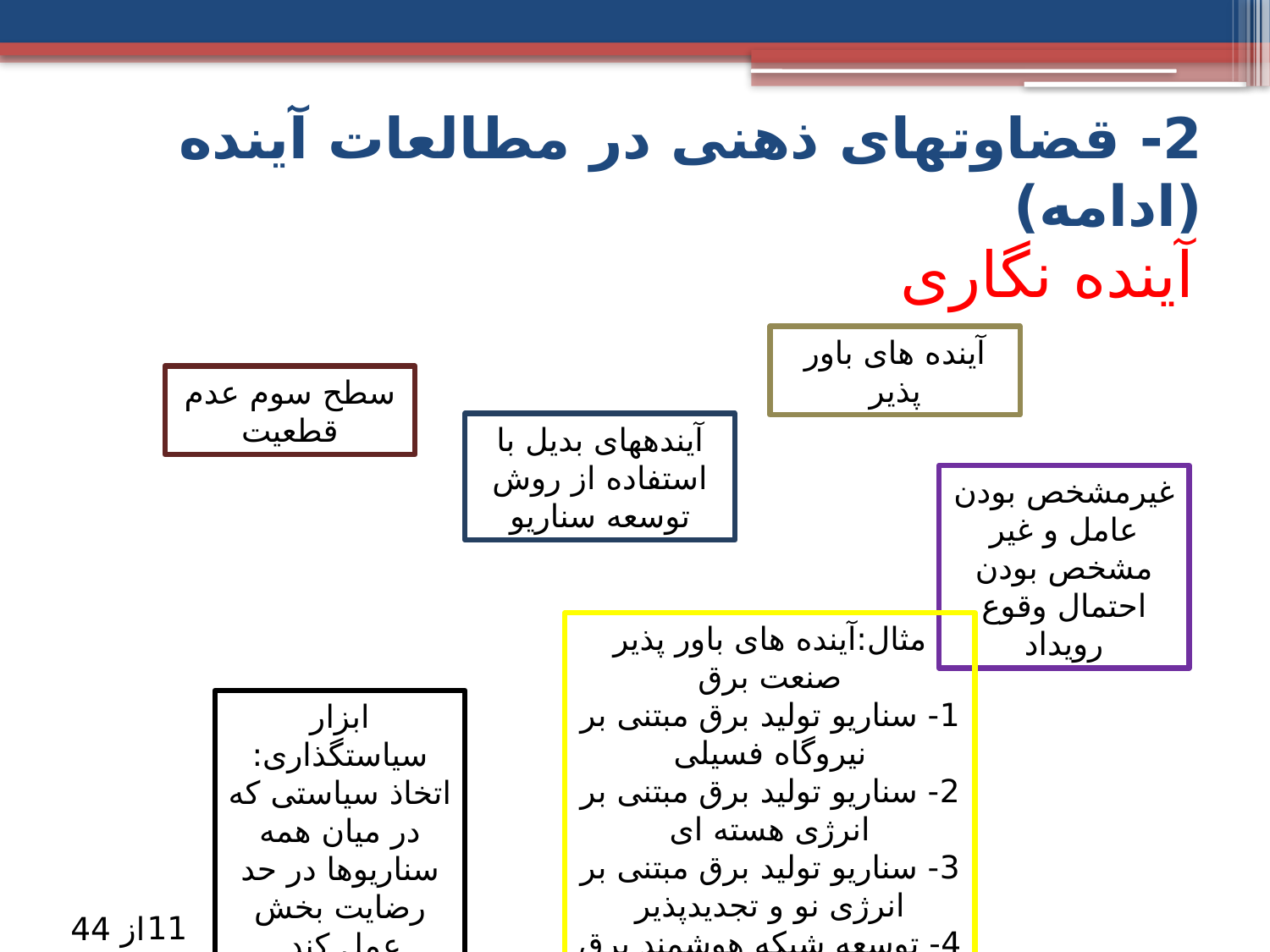

2- قضاوت­های ذهنی در مطالعات آینده (ادامه)
# آینده نگاری
آینده های باور پذیر
سطح سوم عدم قطعیت
آیندههای بدیل با استفاده از روش توسعه سناریو
غیرمشخص بودن عامل و غیر مشخص بودن احتمال وقوع رویداد
مثال:آینده های باور پذیر صنعت برق
1- سناریو تولید برق مبتنی بر نیروگاه فسیلی
2- سناریو تولید برق مبتنی بر انرژی هسته ای
3- سناریو تولید برق مبتنی بر انرژی نو و تجدیدپذیر
4- توسعه شبکه هوشمند برق
ابزار سیاستگذاری:
اتخاذ سیاستی که در میان همه سناریوها در حد رضایت بخش عمل کند.
11
از 44